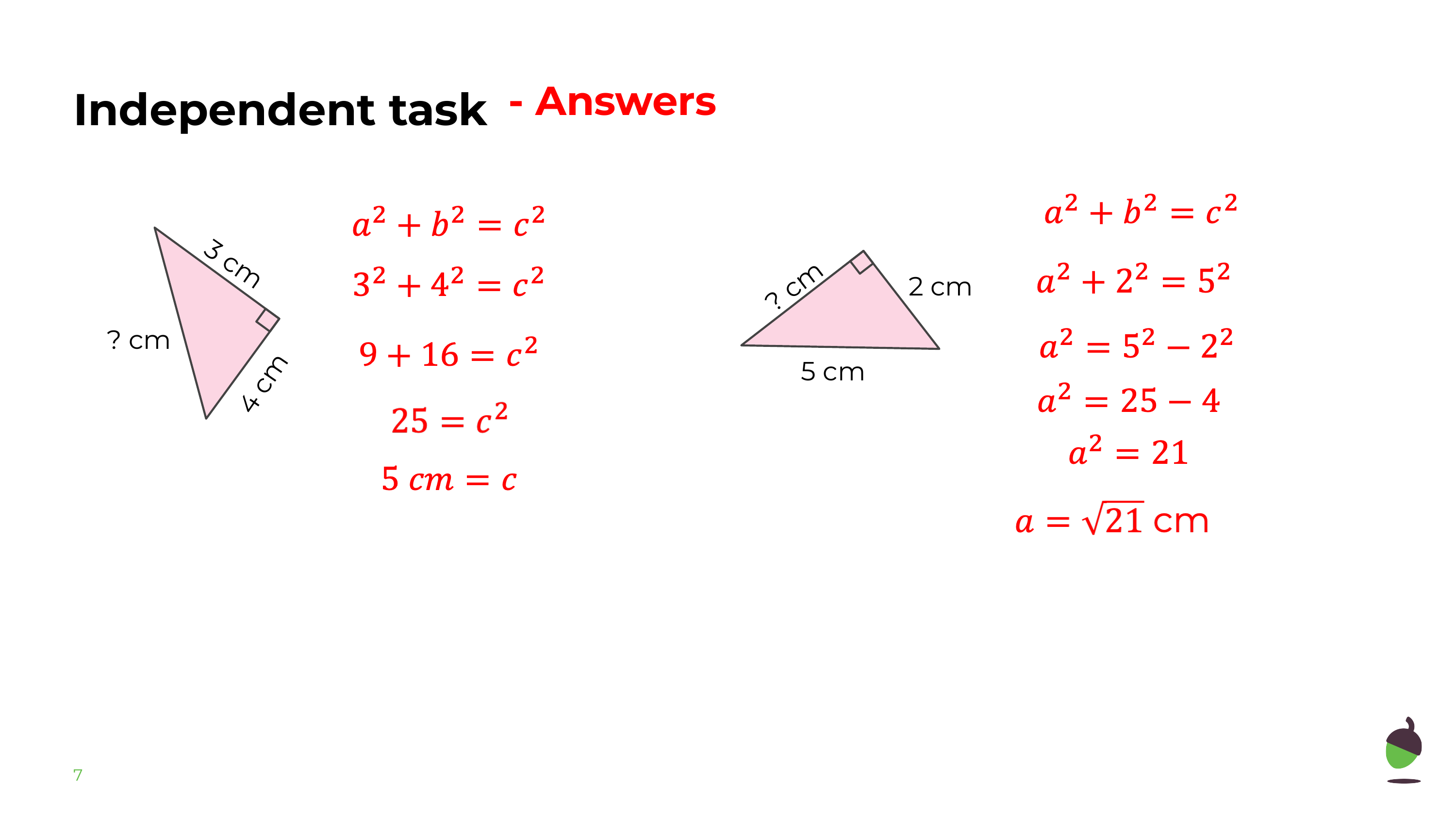

- Answers

3 cm
? cm

2 cm

? cm

5 cm
4 cm